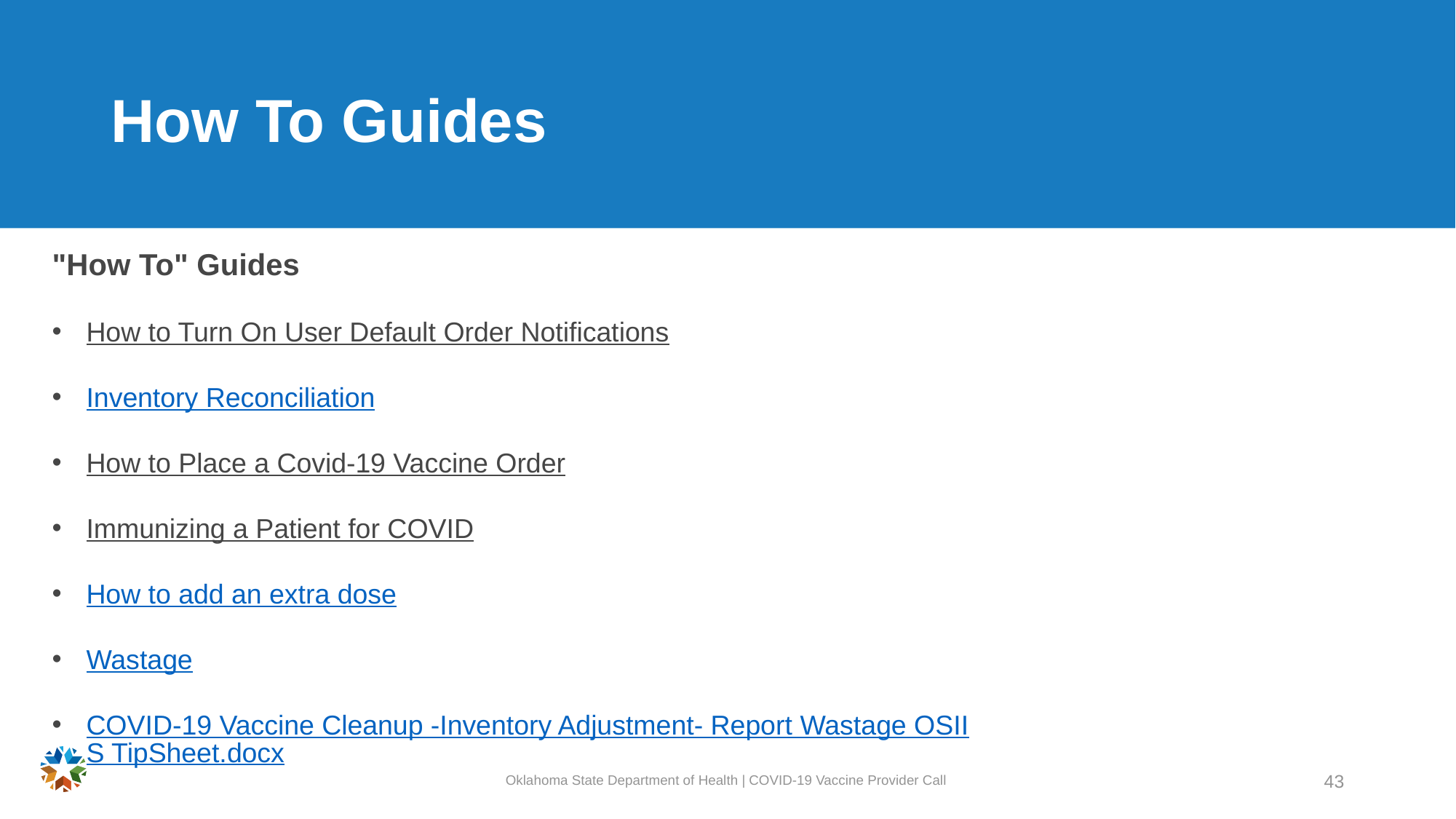

# How To Guides
"How To" Guides
How to Turn On User Default Order Notifications
Inventory Reconciliation

How to Place a Covid-19 Vaccine Order

Immunizing a Patient for COVID

How to add an extra dose

Wastage

COVID-19 Vaccine Cleanup -Inventory Adjustment- Report Wastage OSIIS TipSheet.docx

Oklahoma State Department of Health | COVID-19 Vaccine Provider Call
43